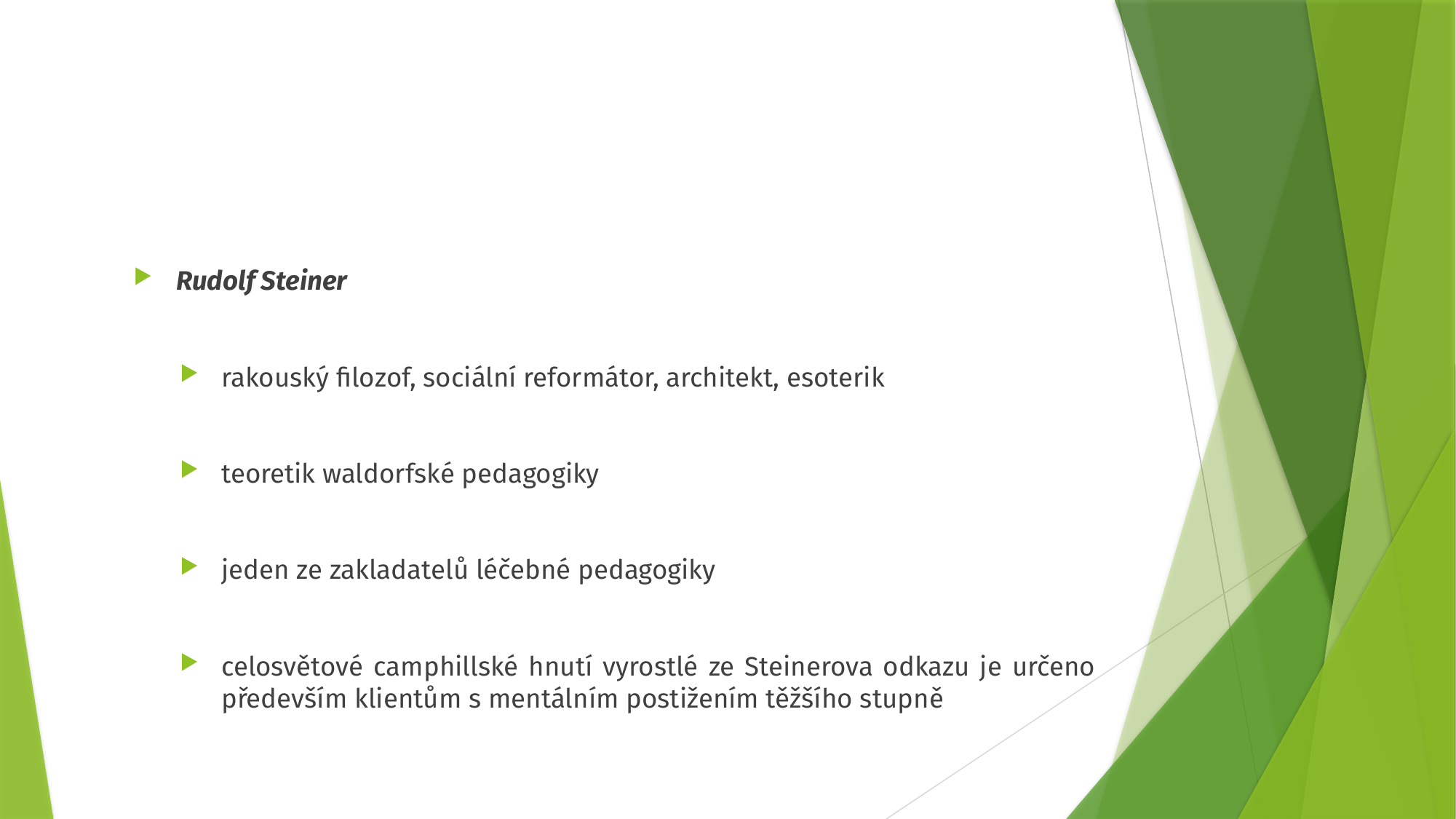

#
Rudolf Steiner

rakouský filozof, sociální reformátor, architekt, esoterik

teoretik waldorfské pedagogiky

jeden ze zakladatelů léčebné pedagogiky

celosvětové camphillské hnutí vyrostlé ze Steinerova odkazu je určeno především klientům s mentálním postižením těžšího stupně